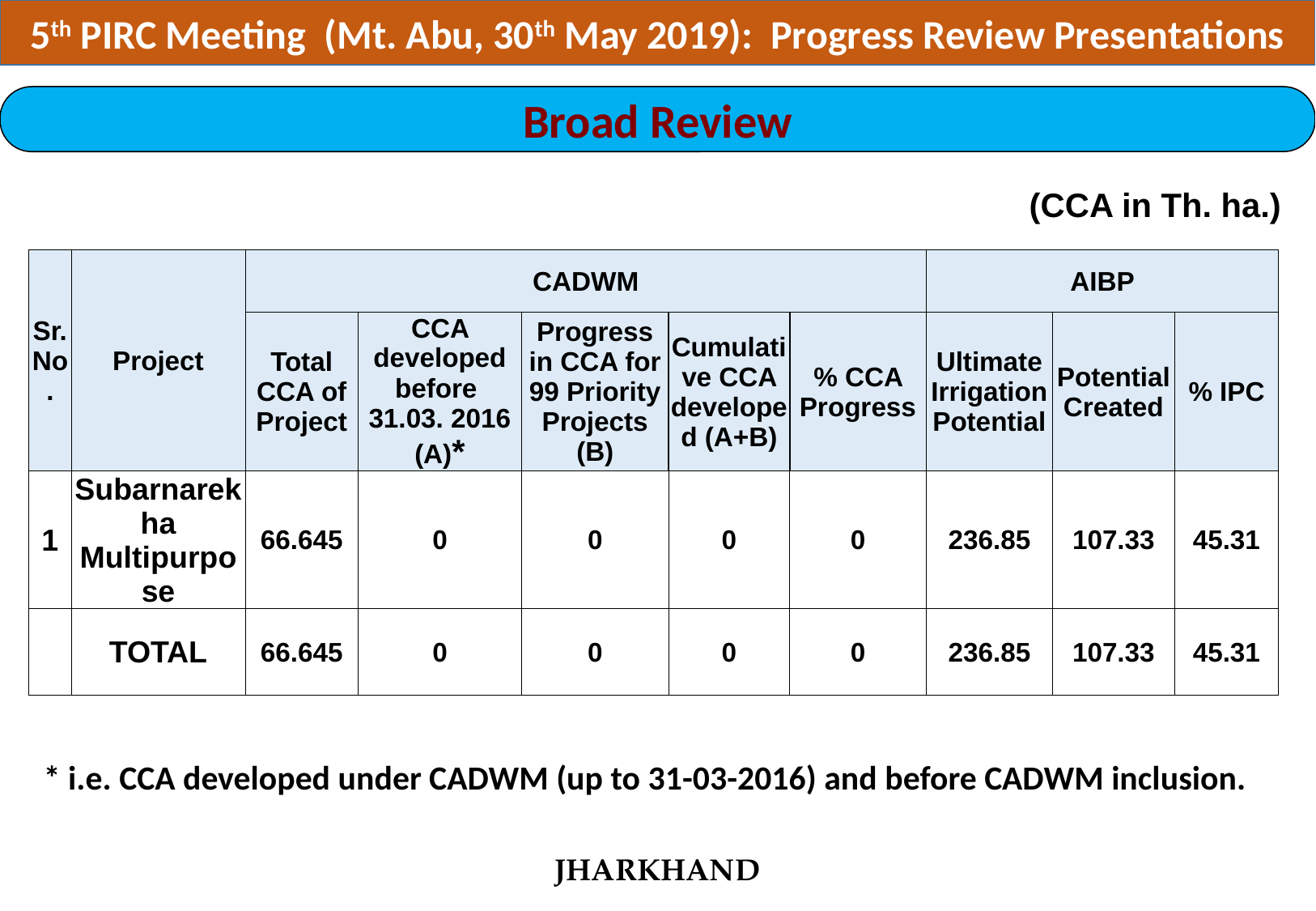

5th PIRC Meeting  (Mt. Abu, 30th May 2019):  Progress Review Presentations
Broad Review
(CCA in Th. ha.)
| Sr. No. | Project | CADWM |  |  |  |  | AIBP |  |  |
| --- | --- | --- | --- | --- | --- | --- | --- | --- | --- |
|  |  | Total CCA of Project | CCA developed before 31.03. 2016 (A)\* | Progress in CCA for 99 Priority Projects (B) | Cumulative CCA developed (A+B) | % CCA Progress | Ultimate Irrigation Potential | Potential Created | % IPC |
| 1 | Subarnarekha Multipurpose | 66.645 | 0 | 0 | 0 | 0 | 236.85 | 107.33 | 45.31 |
|  | TOTAL | 66.645 | 0 | 0 | 0 | 0 | 236.85 | 107.33 | 45.31 |
* i.e. CCA developed under CADWM (up to 31-03-2016) and before CADWM inclusion.
JHARKHAND